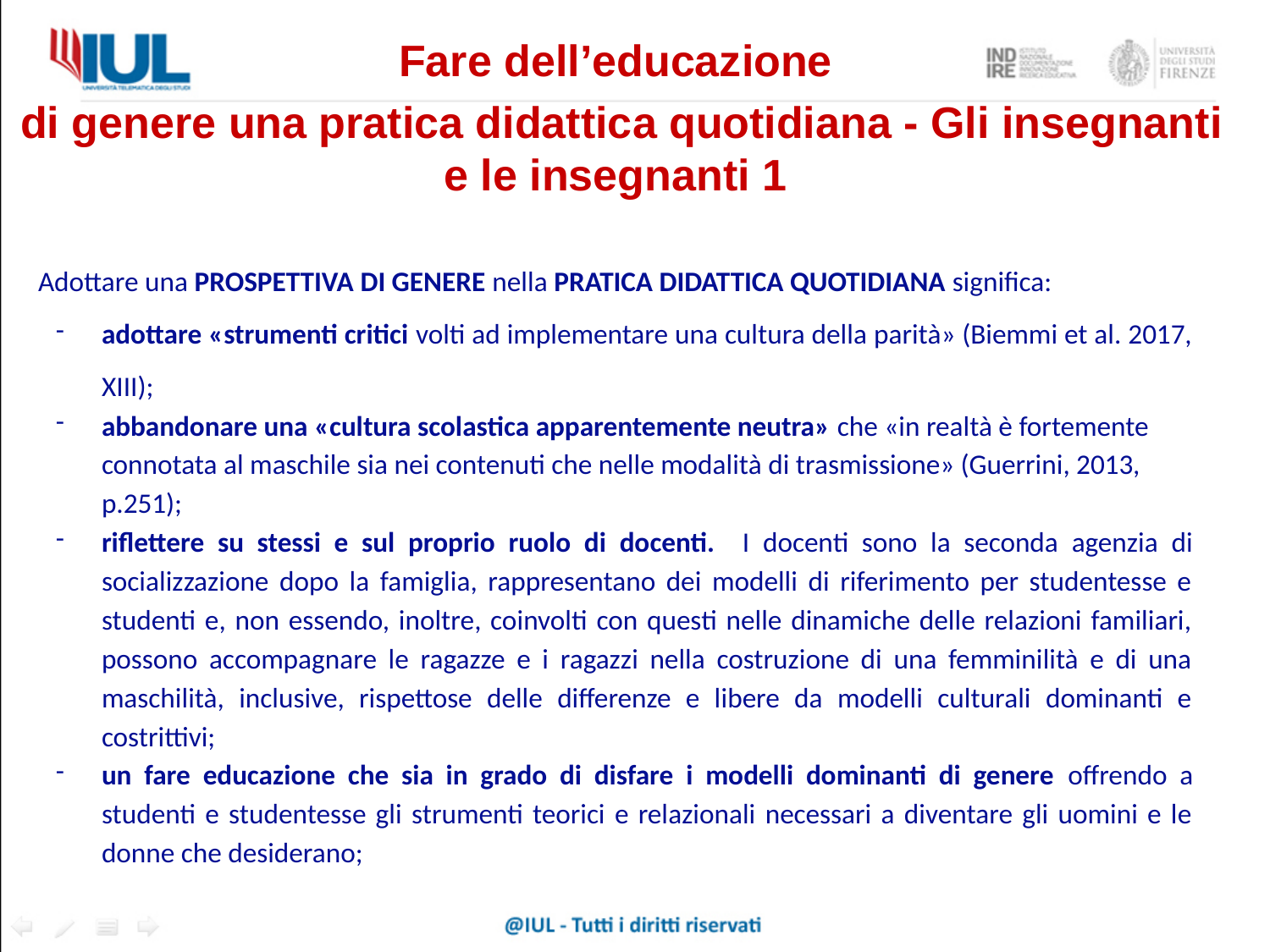

Fare dell’educazione
di genere una pratica didattica quotidiana - Gli insegnanti e le insegnanti 1

Adottare una PROSPETTIVA DI GENERE nella PRATICA DIDATTICA QUOTIDIANA significa:
adottare «strumenti critici volti ad implementare una cultura della parità» (Biemmi et al. 2017, XIII);
abbandonare una «cultura scolastica apparentemente neutra» che «in realtà è fortemente connotata al maschile sia nei contenuti che nelle modalità di trasmissione» (Guerrini, 2013, p.251);
riflettere su stessi e sul proprio ruolo di docenti.  I docenti sono la seconda agenzia di socializzazione dopo la famiglia, rappresentano dei modelli di riferimento per studentesse e studenti e, non essendo, inoltre, coinvolti con questi nelle dinamiche delle relazioni familiari, possono accompagnare le ragazze e i ragazzi nella costruzione di una femminilità e di una maschilità, inclusive, rispettose delle differenze e libere da modelli culturali dominanti e costrittivi;
un fare educazione che sia in grado di disfare i modelli dominanti di genere offrendo a studenti e studentesse gli strumenti teorici e relazionali necessari a diventare gli uomini e le donne che desiderano;